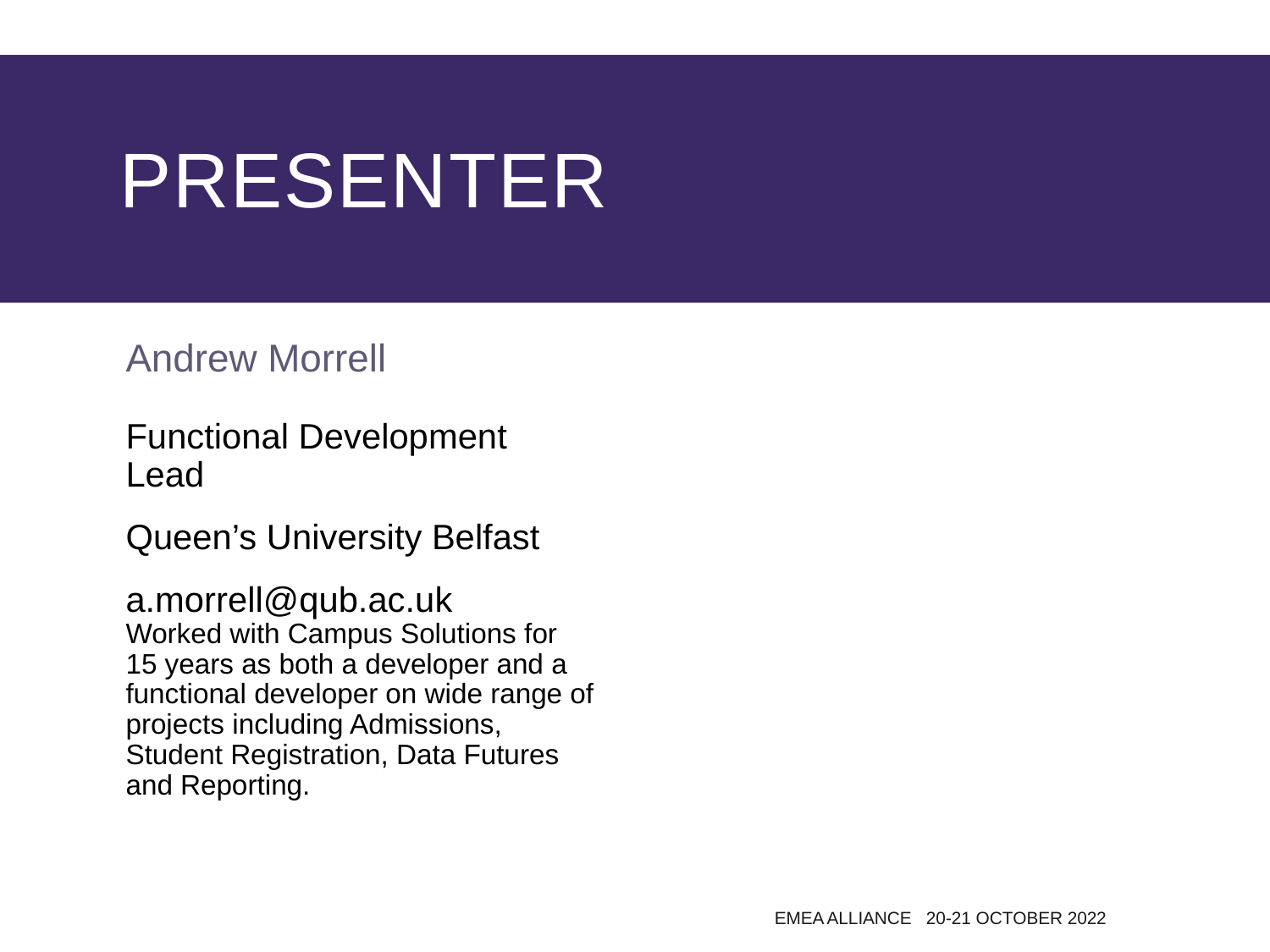

# presenter
Andrew Morrell
Functional Development Lead
Queen’s University Belfast
a.morrell@qub.ac.uk
Worked with Campus Solutions for 15 years as both a developer and a functional developer on wide range of projects including Admissions, Student Registration, Data Futures and Reporting.
EMEA Alliance   20-21 October 2022